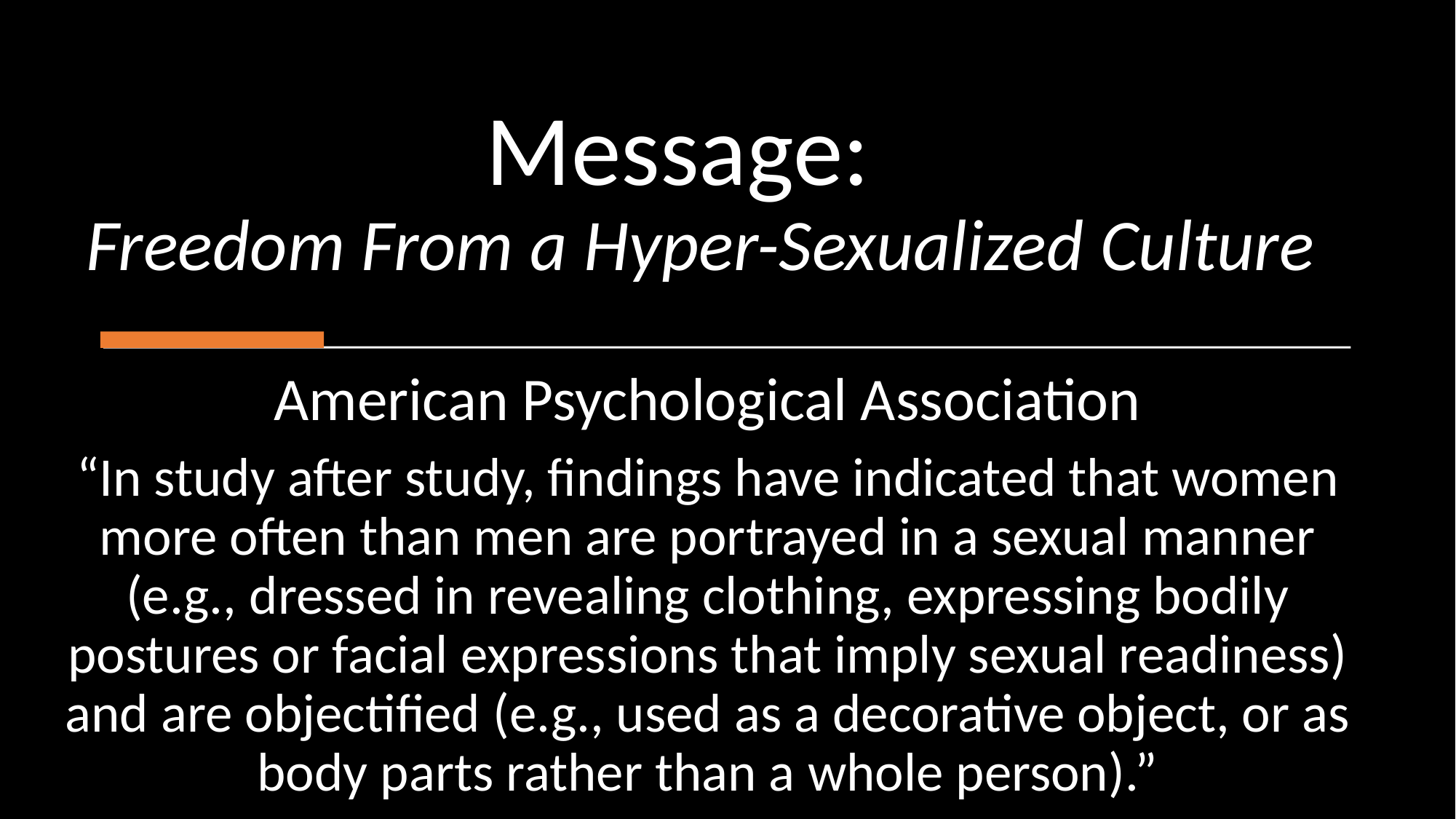

# Message: Freedom From a Hyper-Sexualized Culture

American Psychological Association
“In study after study, findings have indicated that women more often than men are portrayed in a sexual manner (e.g., dressed in revealing clothing, expressing bodily postures or facial expressions that imply sexual readiness) and are objectified (e.g., used as a decorative object, or as body parts rather than a whole person).”